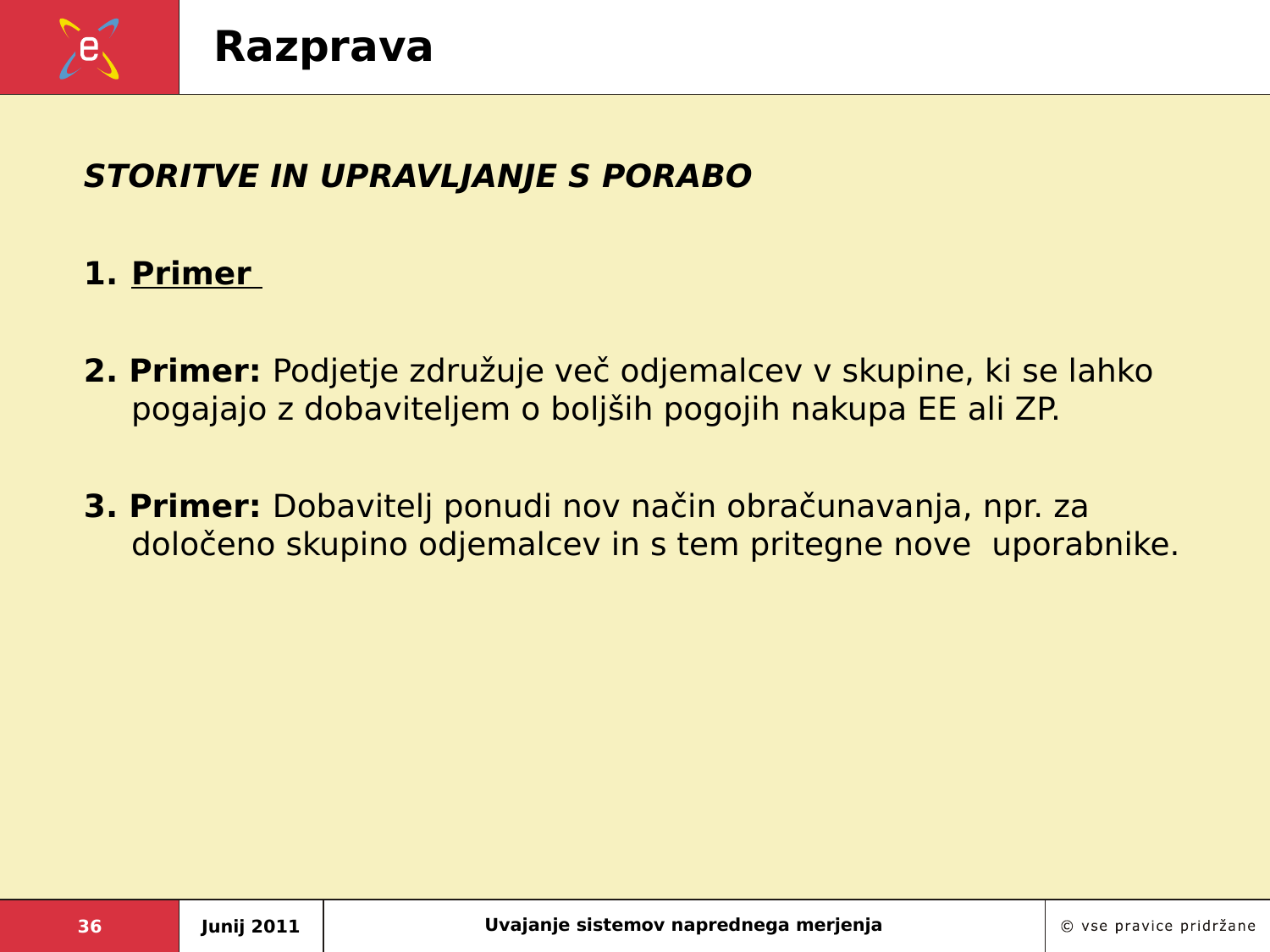

# Razprava

STORITVE IN UPRAVLJANJE S PORABO

Primer

2. Primer: Podjetje združuje več odjemalcev v skupine, ki se lahko pogajajo z dobaviteljem o boljših pogojih nakupa EE ali ZP.

3. Primer: Dobavitelj ponudi nov način obračunavanja, npr. za določeno skupino odjemalcev in s tem pritegne nove  uporabnike.

36
Junij 2011
Uvajanje sistemov naprednega merjenja